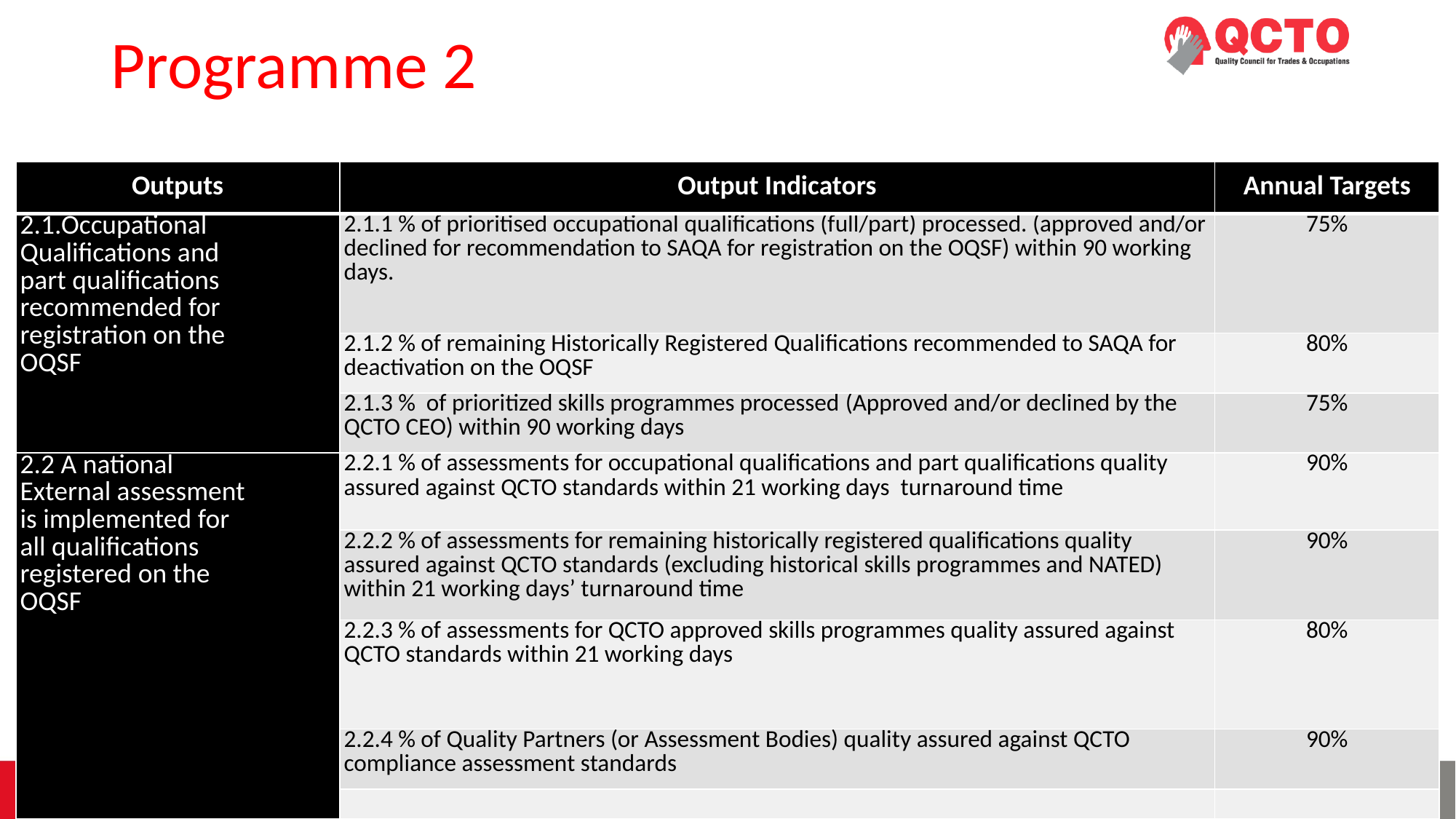

# Programme 2
| Outputs | Output Indicators | Annual Targets |
| --- | --- | --- |
| 2.1.Occupational Qualifications and part qualifications recommended for registration on the OQSF | 2.1.1 % of prioritised occupational qualifications (full/part) processed. (approved and/or declined for recommendation to SAQA for registration on the OQSF) within 90 working days. | 75% |
|  | 2.1.2 % of remaining Historically Registered Qualifications recommended to SAQA for deactivation on the OQSF | 80% |
|  | 2.1.3 % of prioritized skills programmes processed (Approved and/or declined by the QCTO CEO) within 90 working days | 75% |
| 2.2 A national External assessment is implemented for all qualifications registered on the OQSF | 2.2.1 % of assessments for occupational qualifications and part qualifications quality assured against QCTO standards within 21 working days turnaround time | 90% |
|  | 2.2.2 % of assessments for remaining historically registered qualifications quality assured against QCTO standards (excluding historical skills programmes and NATED) within 21 working days’ turnaround time | 90% |
|  | 2.2.3 % of assessments for QCTO approved skills programmes quality assured against QCTO standards within 21 working days | 80% |
|  | 2.2.4 % of Quality Partners (or Assessment Bodies) quality assured against QCTO compliance assessment standards | 90% |
|  |  |  |
45